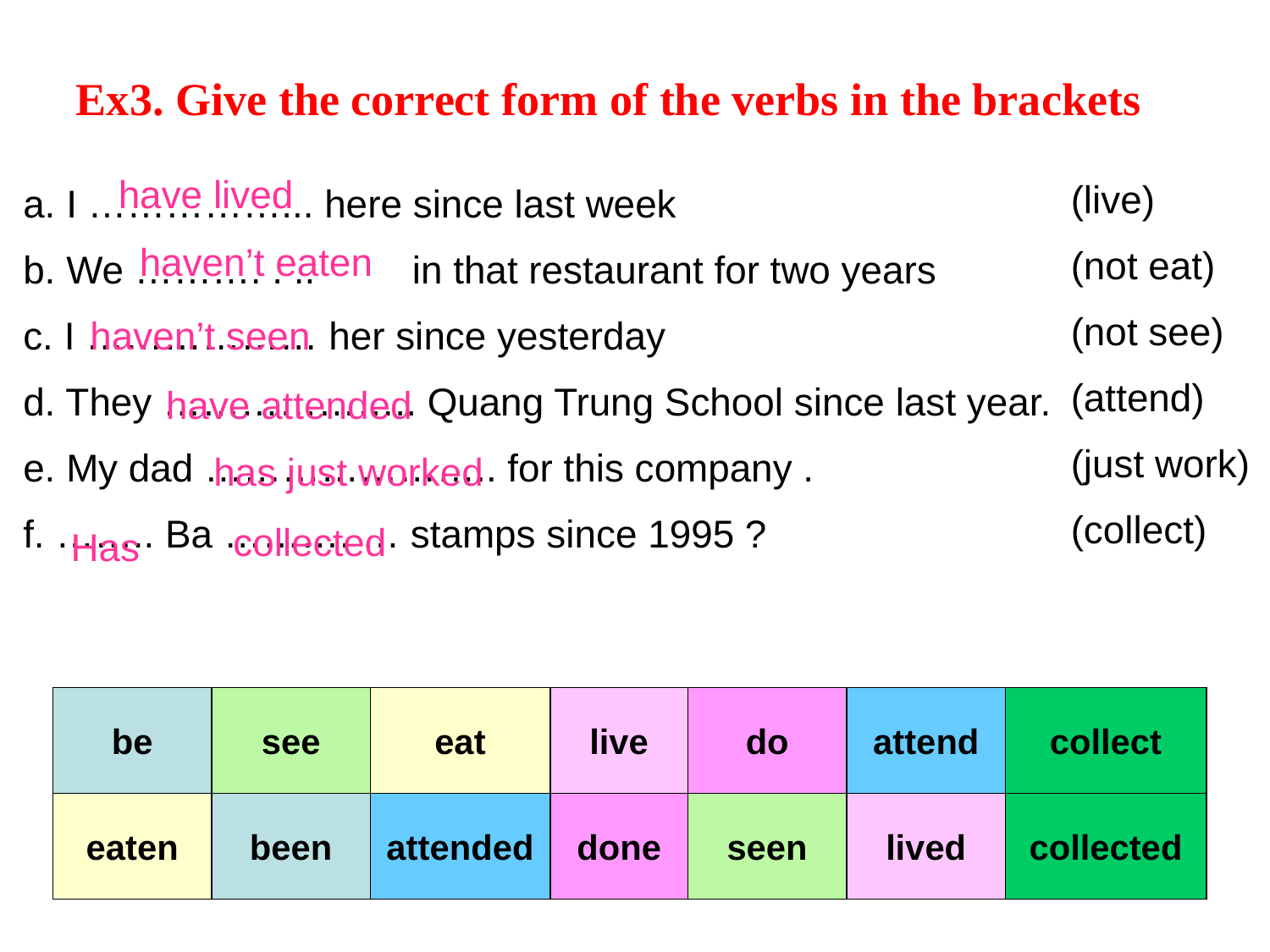

Ex3. Give the correct form of the verbs in the brackets

have lived
(live)
(not eat)
(not see)
(attend)
(just work)
(collect)
a. I ……………... here since last week
b. We ………. . ..         in that restaurant for two years
c. I ……………… her since yesterday
d. They ……………….. Quang Trung School since last year.
e. My dad ………………….. for this company .
f. …….. Ba ………. … stamps since 1995 ?

haven’t eaten
haven’t seen
have attended
has just worked
 collected
 Has
be
see
eat
live
do
attend
collect
eaten
been
attended
done
seen
lived
collected